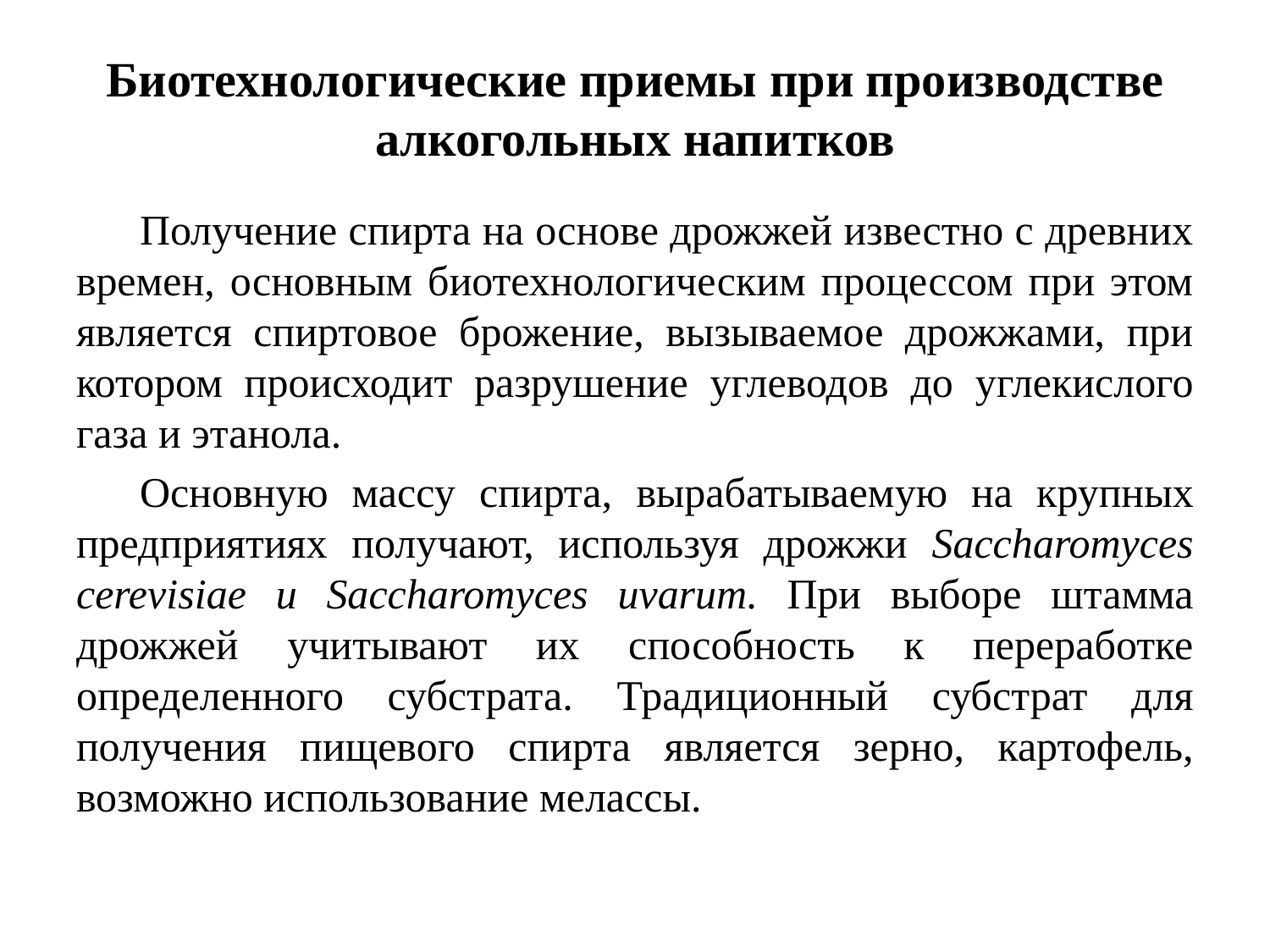

# Биотехнологические приемы при производстве алкогольных напитков
Получение спирта на основе дрожжей известно с древних времен, основным биотехнологическим процессом при этом является спиртовое брожение, вызываемое дрожжами, при котором происходит разрушение углеводов до углекислого газа и этанола.
Основную массу спирта, вырабатываемую на крупных предприятиях получают, используя дрожжи Saccharomyces cerevisiae и Saccharomyces uvarum. При выборе штамма дрожжей учитывают их способность к переработке определенного субстрата. Традиционный субстрат для получения пищевого спирта является зерно, картофель, возможно использование мелассы.